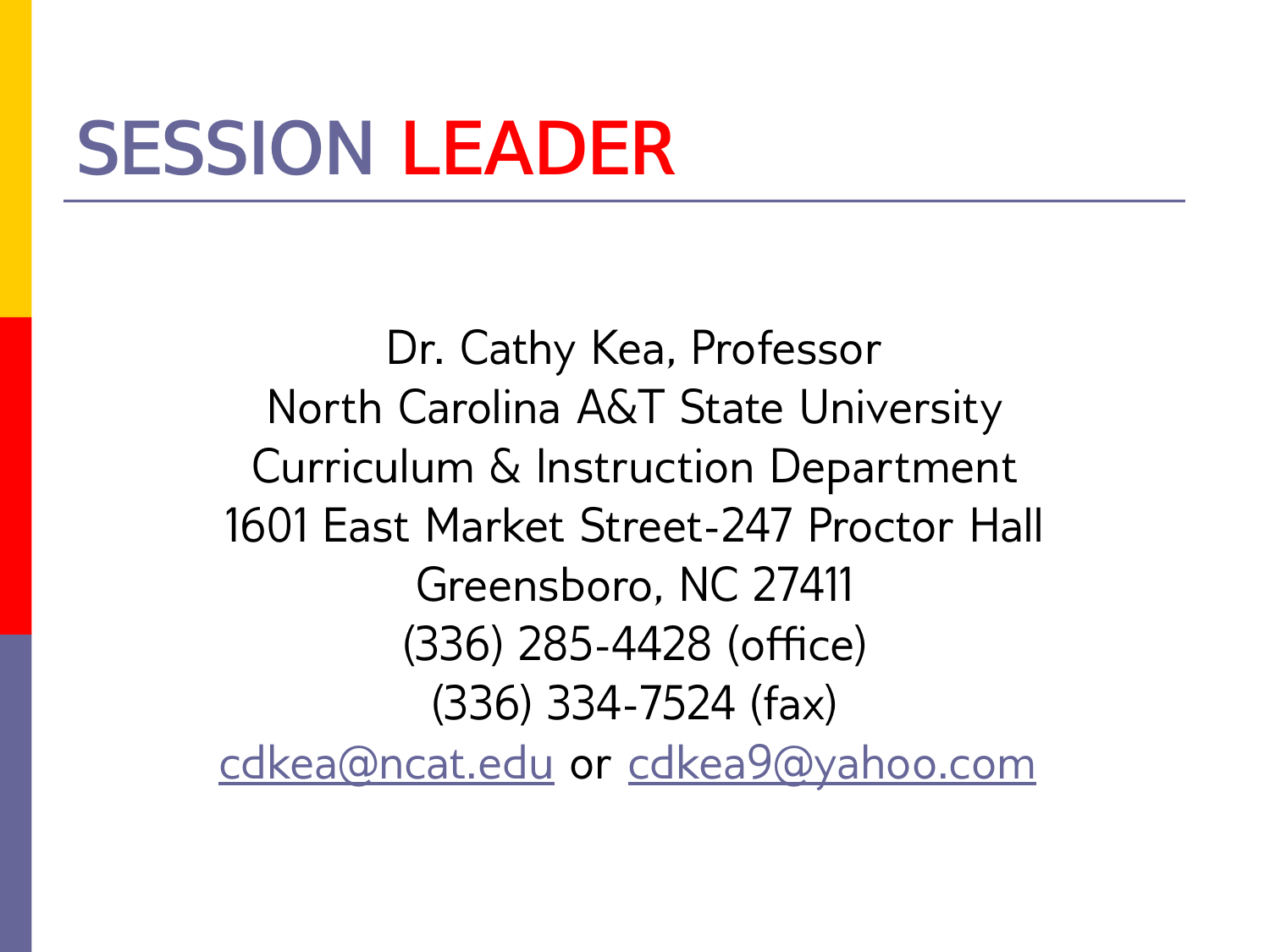

# SESSION LEADER
Dr. Cathy Kea, Professor
North Carolina A&T State University
Curriculum & Instruction Department
1601 East Market Street-247 Proctor Hall
Greensboro, NC 27411
(336) 285-4428 (office)
(336) 334-7524 (fax)
cdkea@ncat.edu or cdkea9@yahoo.com